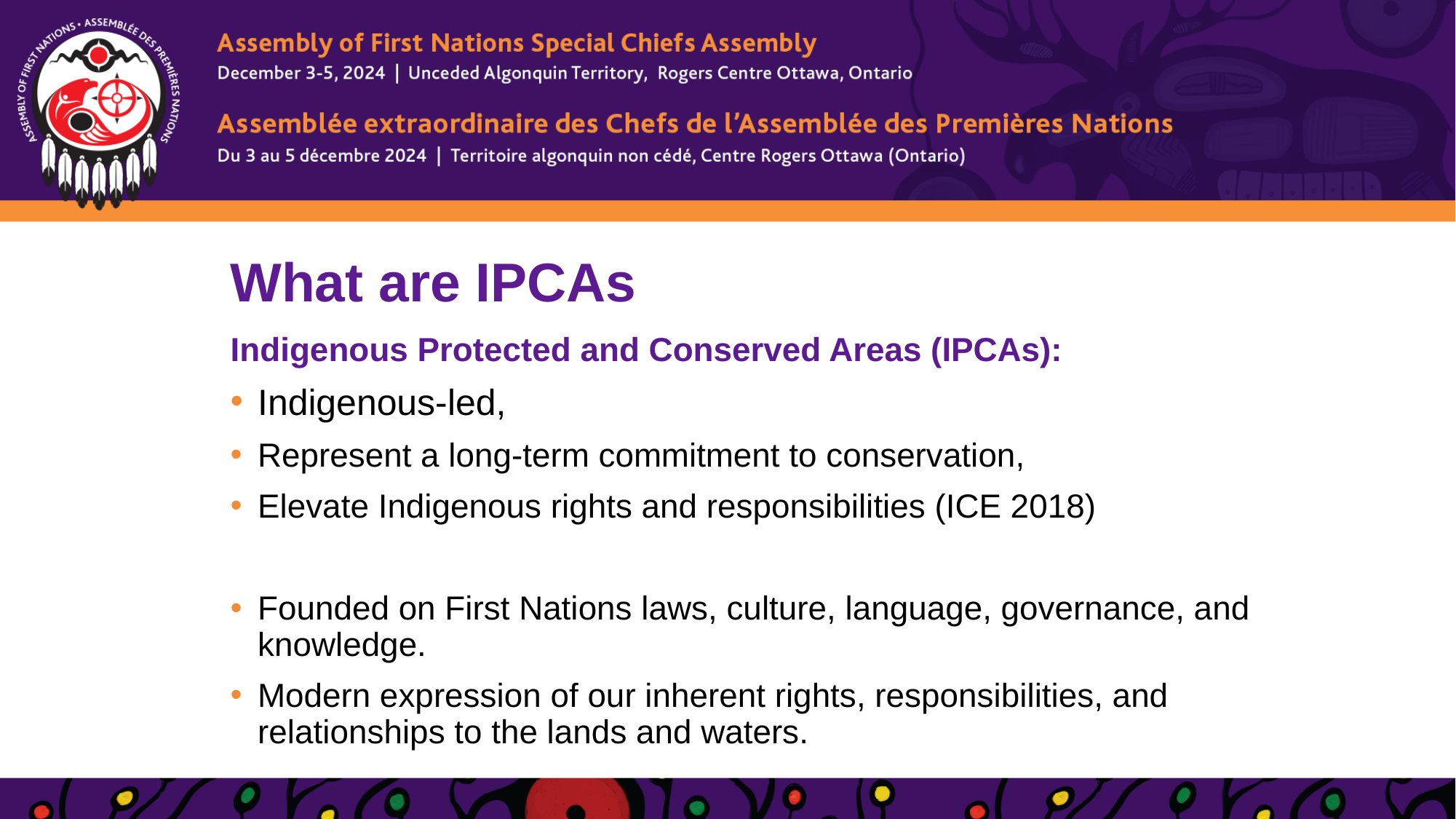

What are IPCAs
Indigenous Protected and Conserved Areas (IPCAs):
Indigenous-led,
Represent a long-term commitment to conservation,
Elevate Indigenous rights and responsibilities (ICE 2018)

Founded on First Nations laws, culture, language, governance, and knowledge.
Modern expression of our inherent rights, responsibilities, and relationships to the lands and waters.